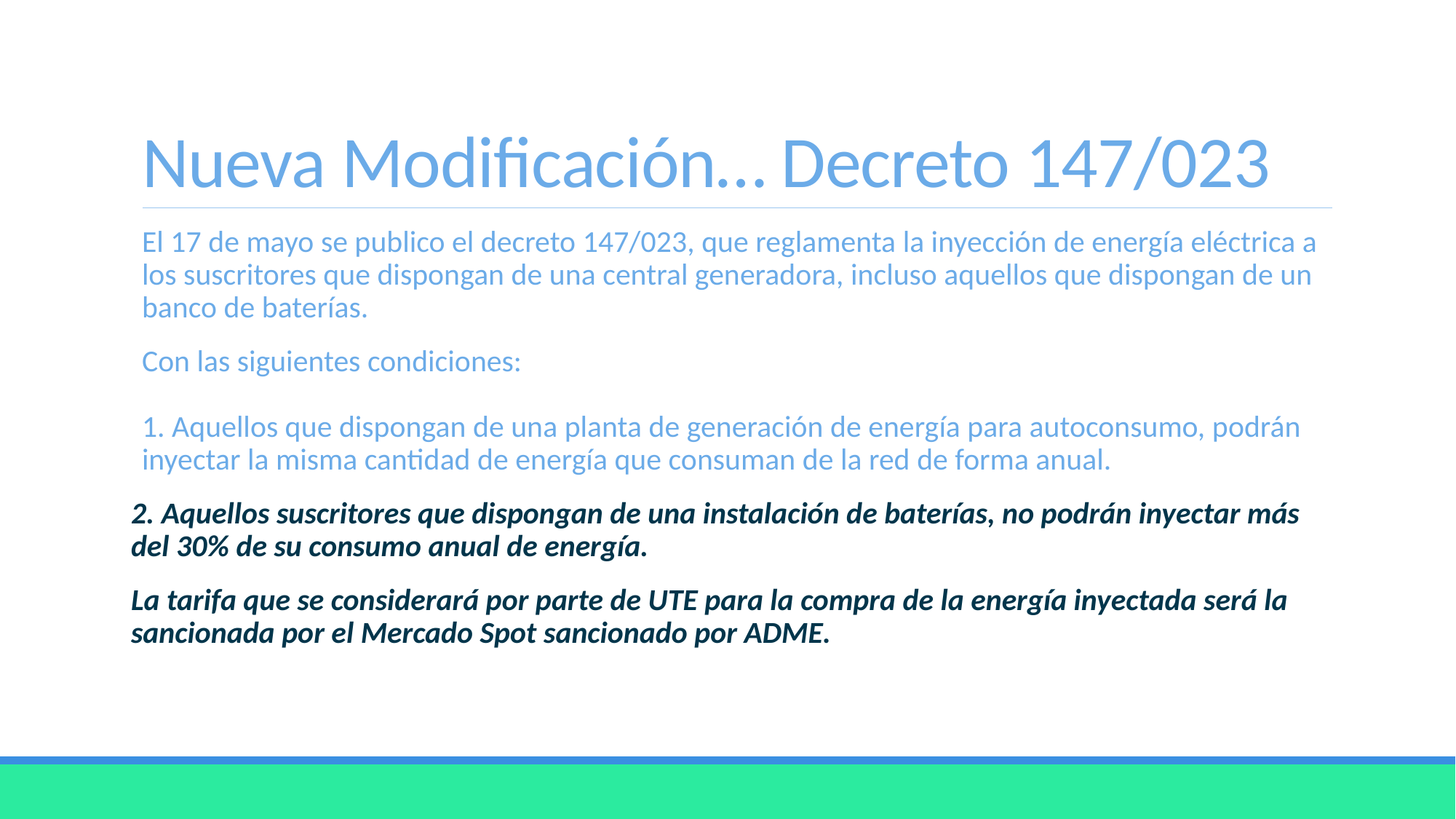

# Nueva Modificación… Decreto 147/023
El 17 de mayo se publico el decreto 147/023, que reglamenta la inyección de energía eléctrica a los suscritores que dispongan de una central generadora, incluso aquellos que dispongan de un banco de baterías.
Con las siguientes condiciones:
1. Aquellos que dispongan de una planta de generación de energía para autoconsumo, podrán inyectar la misma cantidad de energía que consuman de la red de forma anual.
2. Aquellos suscritores que dispongan de una instalación de baterías, no podrán inyectar más del 30% de su consumo anual de energía.
La tarifa que se considerará por parte de UTE para la compra de la energía inyectada será la sancionada por el Mercado Spot sancionado por ADME.